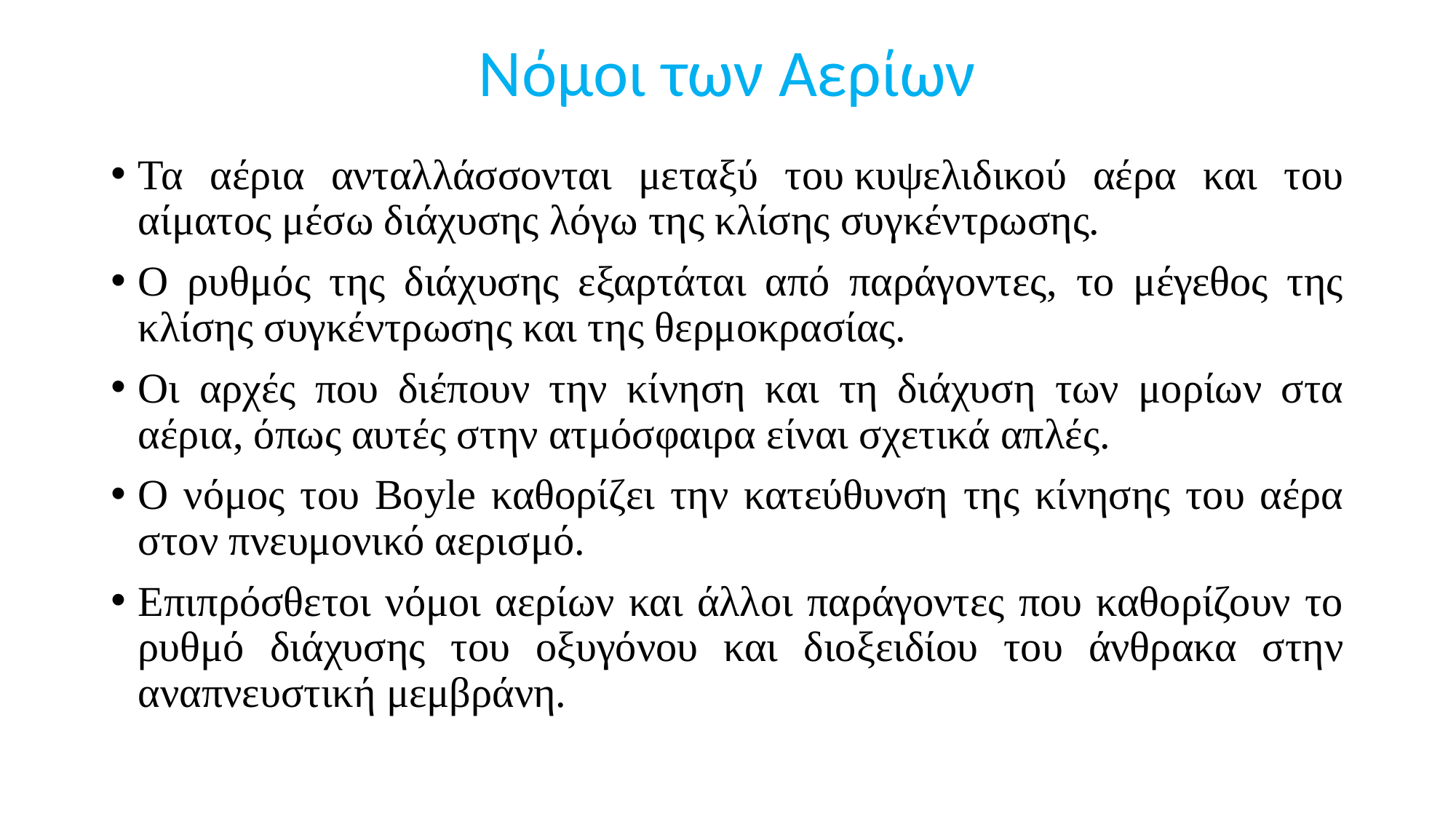

# Νόμοι των Αερίων
Τα αέρια ανταλλάσσονται μεταξύ του κυψελιδικού αέρα και του αίματος μέσω διάχυσης λόγω της κλίσης συγκέντρωσης.
Ο ρυθμός της διάχυσης εξαρτάται από παράγοντες, το μέγεθος της κλίσης συγκέντρωσης και της θερμοκρασίας.
Οι αρχές που διέπουν την κίνηση και τη διάχυση των μορίων στα αέρια, όπως αυτές στην ατμόσφαιρα είναι σχετικά απλές.
Ο νόμος του Boyle καθορίζει την κατεύθυνση της κίνησης του αέρα στον πνευμονικό αερισμό.
Επιπρόσθετοι νόμοι αερίων και άλλοι παράγοντες που καθορίζουν το ρυθμό διάχυσης του οξυγόνου και διοξειδίου του άνθρακα στην αναπνευστική μεμβράνη.